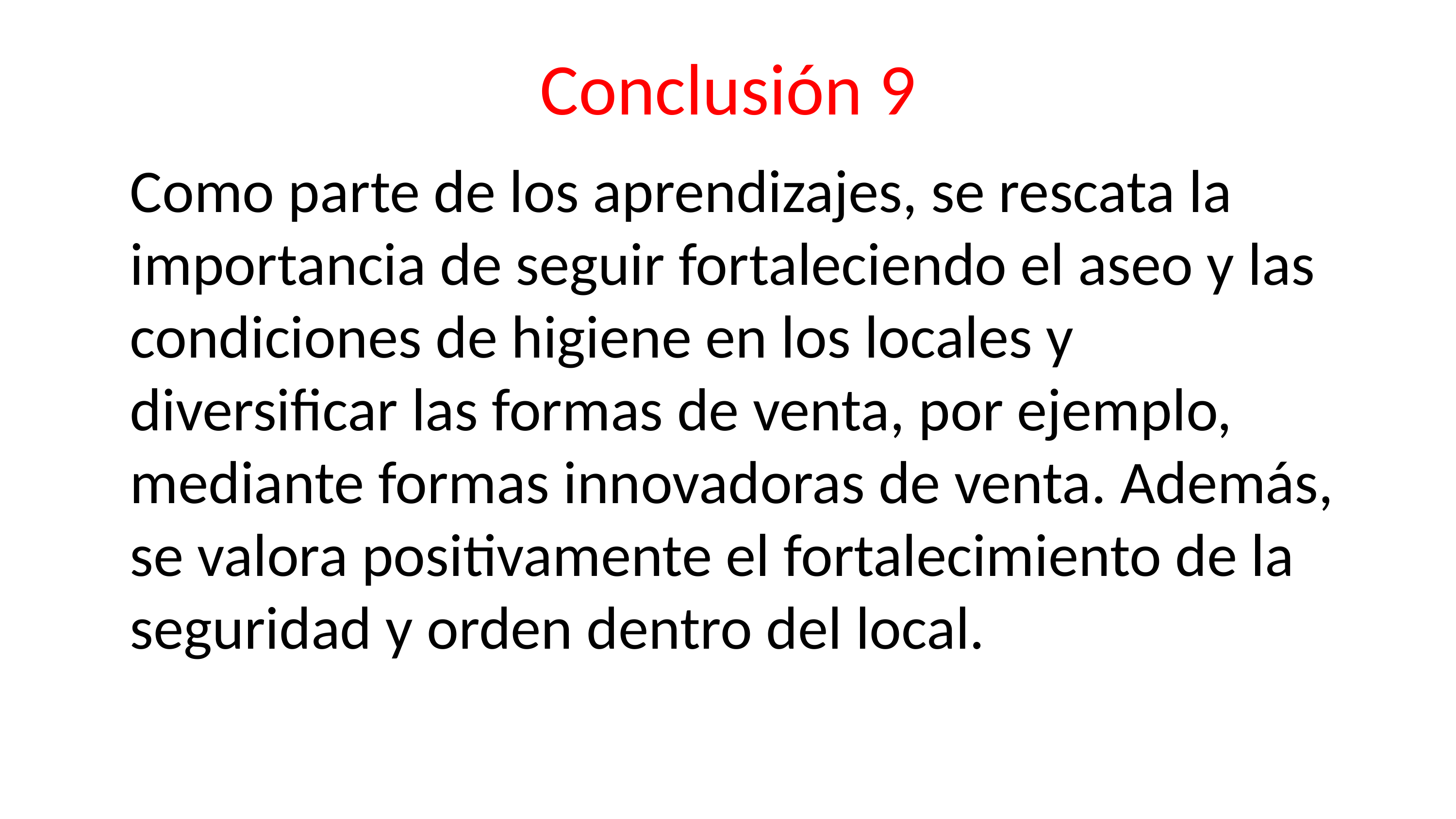

# Conclusión 9
Como parte de los aprendizajes, se rescata la importancia de seguir fortaleciendo el aseo y las condiciones de higiene en los locales y diversificar las formas de venta, por ejemplo, mediante formas innovadoras de venta. Además, se valora positivamente el fortalecimiento de la seguridad y orden dentro del local.